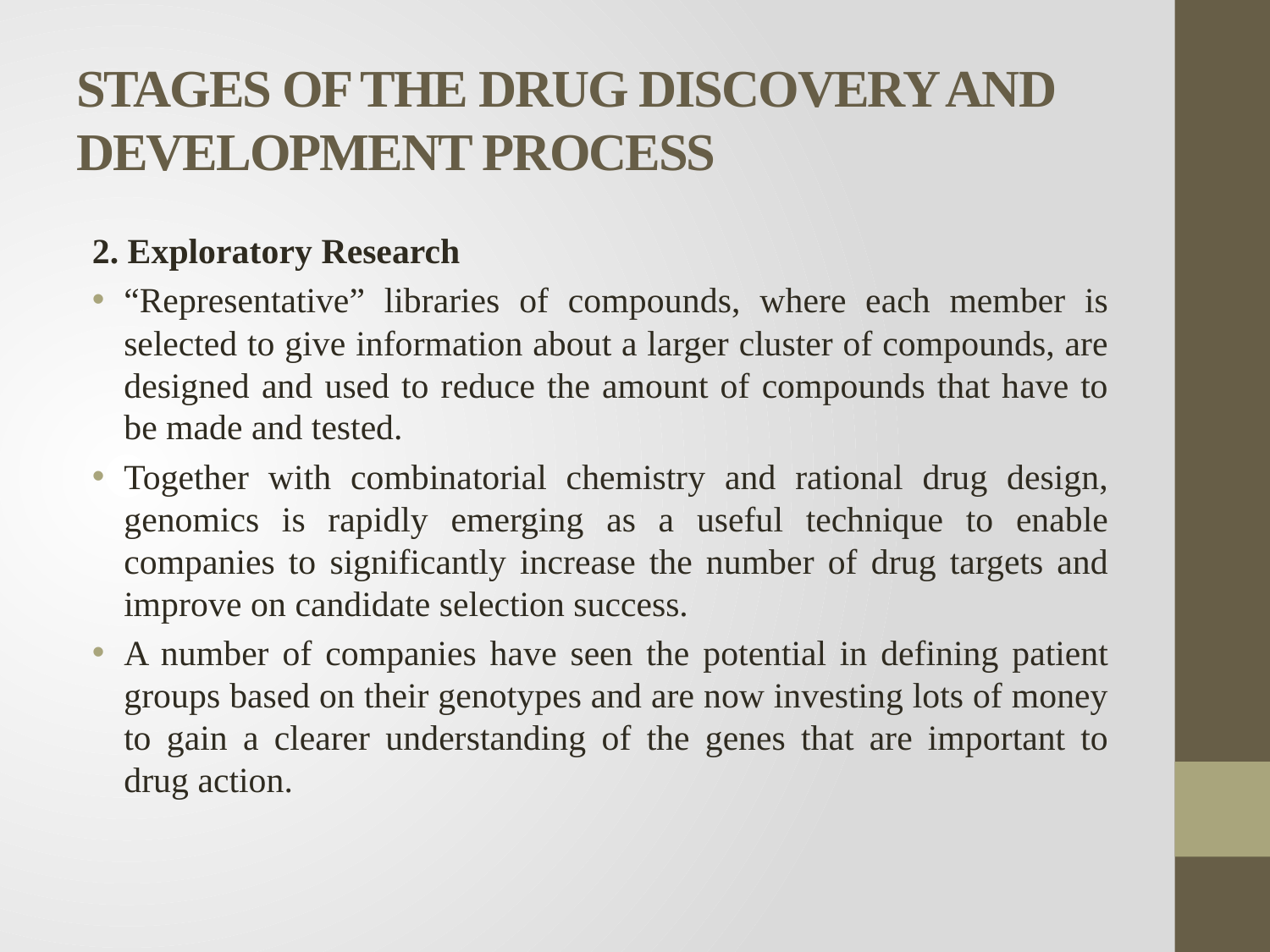

# STAGES OF THE DRUG DISCOVERY AND DEVELOPMENT PROCESS
2. Exploratory Research
“Representative” libraries of compounds, where each member is selected to give information about a larger cluster of compounds, are designed and used to reduce the amount of compounds that have to be made and tested.
Together with combinatorial chemistry and rational drug design, genomics is rapidly emerging as a useful technique to enable companies to significantly increase the number of drug targets and improve on candidate selection success.
A number of companies have seen the potential in defining patient groups based on their genotypes and are now investing lots of money to gain a clearer understanding of the genes that are important to drug action.